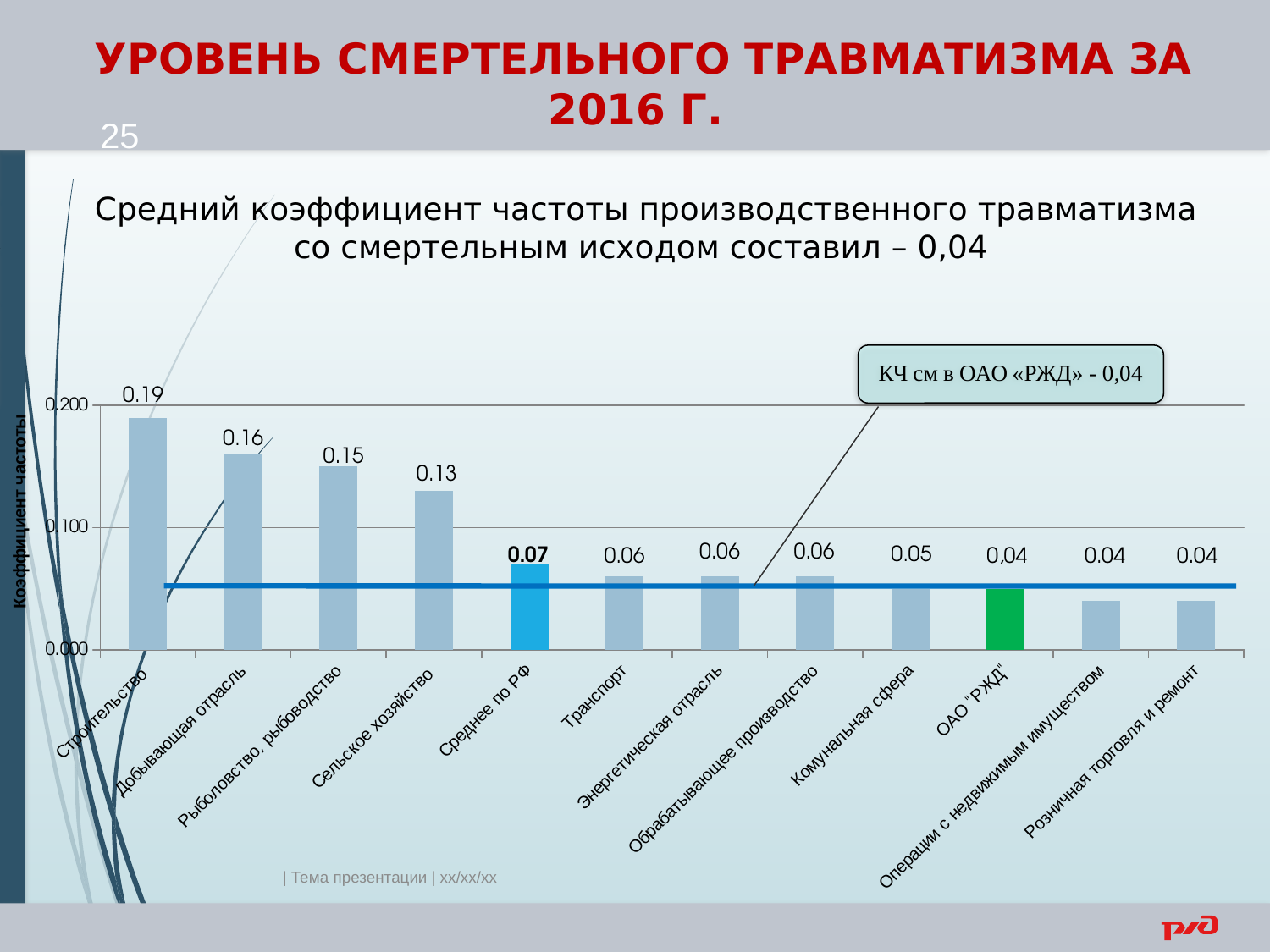

#
УРОВЕНЬ СМЕРТЕЛЬНОГО ТРАВМАТИЗМА ЗА 2016 Г.
25
Средний коэффициент частоты производственного травматизма со смертельным исходом составил – 0,04

### Chart

| Category | Всего пострадавших |
|---|---|
| Строительство  | 0.19000000000000003 |
| Добывающая отрасль | 0.16000000000000003 |
| Рыболовство, рыбоводство | 0.15000000000000024 |
| Сельское хозяйство  | 0.13 |
| Среднее по РФ | 0.07000000000000002 |
| Транспорт | 0.06000000000000003 |
| Энергетическая отрасль | 0.06000000000000003 |
| Обрабатывающее производство | 0.06000000000000003 |
| Комунальная сфера | 0.050000000000000024 |
| ОАО "РЖД" | 0.050000000000000024 |
| Операции с недвижимым имуществом | 0.04000000000000002 |
| Розничная торговля и ремонт | 0.04000000000000002 |
| Тема презентации | xx/xx/xx